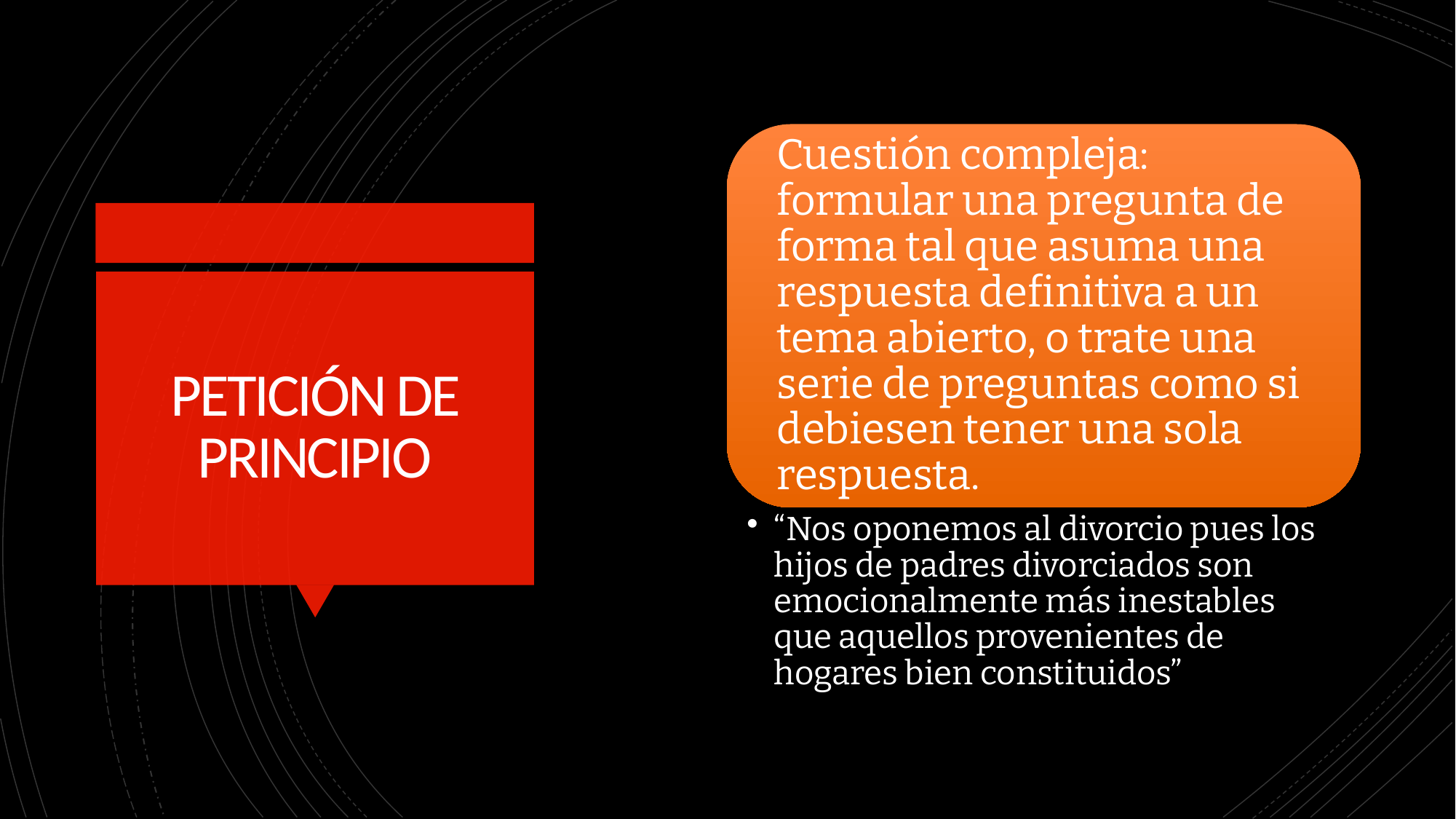

Cuestión compleja: formular una pregunta de forma tal que asuma una respuesta definitiva a un tema abierto, o trate una serie de preguntas como si debiesen tener una sola respuesta.
“Nos oponemos al divorcio pues los hijos de padres divorciados son emocionalmente más inestables que aquellos provenientes de hogares bien constituidos”

# PETICIÓN DE PRINCIPIO